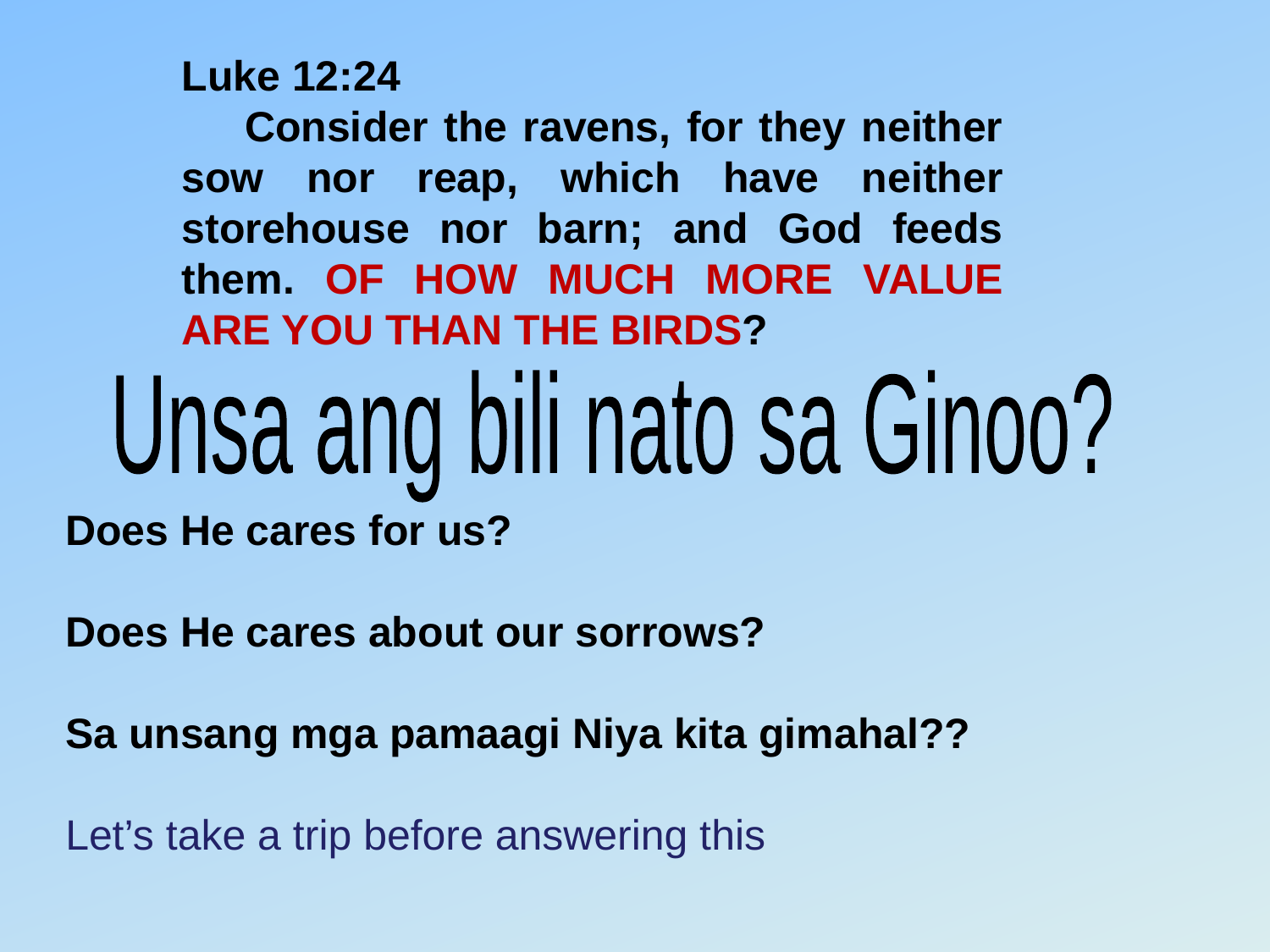

Luke 12:24
    Consider the ravens, for they neither sow nor reap, which have neither storehouse nor barn; and God feeds them. OF HOW MUCH MORE VALUE ARE YOU THAN THE BIRDS?
Unsa ang bili nato sa Ginoo?
Does He cares for us?

Does He cares about our sorrows?

Sa unsang mga pamaagi Niya kita gimahal??

Let’s take a trip before answering this